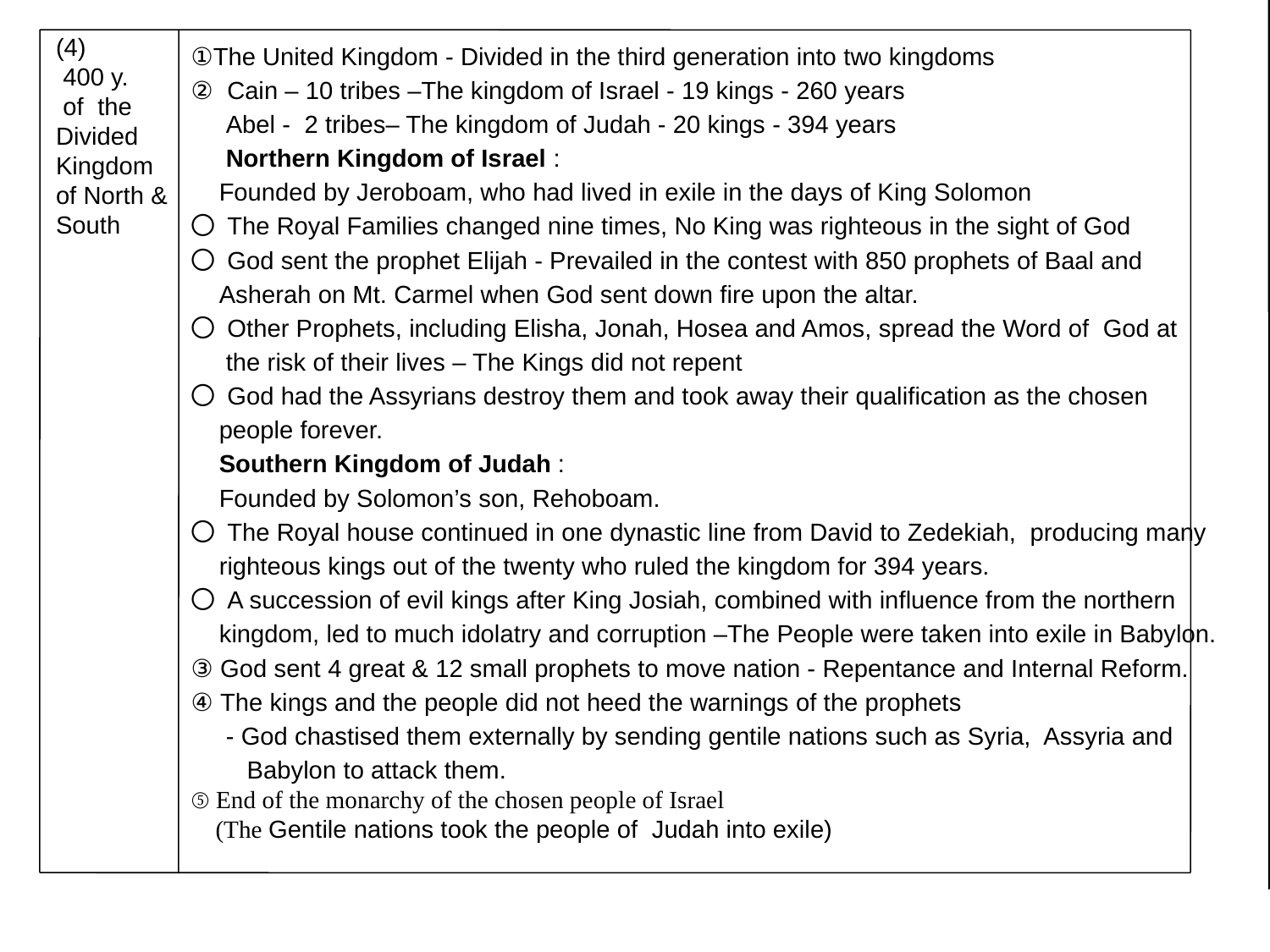

(4)
 400 y.
 of  the Divided Kingdom
of North & South
①The United Kingdom - Divided in the third generation into two kingdoms
②  Cain – 10 tribes –The kingdom of Israel - 19 kings - 260 years
     Abel -  2 tribes– The kingdom of Judah - 20 kings - 394 years
     Northern Kingdom of Israel :
    Founded by Jeroboam, who had lived in exile in the days of King Solomon
〇 The Royal Families changed nine times, No King was righteous in the sight of God
〇 God sent the prophet Elijah - Prevailed in the contest with 850 prophets of Baal and
    Asherah on Mt. Carmel when God sent down fire upon the altar.
〇 Other Prophets, including Elisha, Jonah, Hosea and Amos, spread the Word of  God at
     the risk of their lives – The Kings did not repent
〇 God had the Assyrians destroy them and took away their qualification as the chosen
    people forever.
    Southern Kingdom of Judah :
    Founded by Solomon’s son, Rehoboam.
〇 The Royal house continued in one dynastic line from David to Zedekiah,  producing many
    righteous kings out of the twenty who ruled the kingdom for 394 years.
〇 A succession of evil kings after King Josiah, combined with influence from the northern
    kingdom, led to much idolatry and corruption –The People were taken into exile in Babylon.
③ God sent 4 great & 12 small prophets to move nation - Repentance and Internal Reform.
④ The kings and the people did not heed the warnings of the prophets
     - God chastised them externally by sending gentile nations such as Syria,  Assyria and
        Babylon to attack them.
⑤ End of the monarchy of the chosen people of Israel
    (The Gentile nations took the people of  Judah into exile)